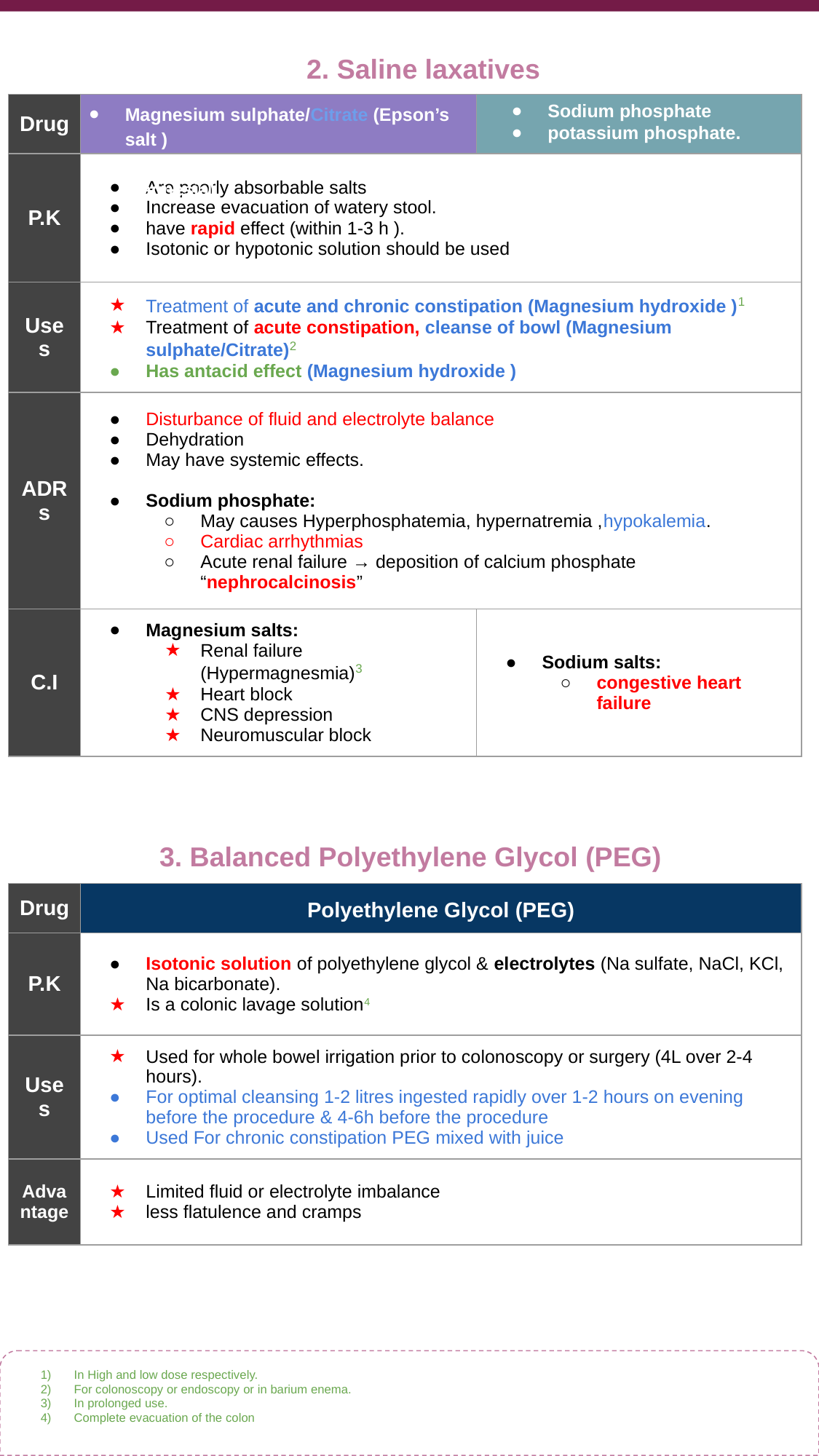

2. Saline laxatives
Magnesium sulphate/Citrate (Epson’s salt )
Magnesium hydroxide (milk of magnesia)
Sodium phosphate
potassium phosphate.
| Drug |  |  |
| --- | --- | --- |
| P.K | Are poorly absorbable salts Increase evacuation of watery stool. have rapid effect (within 1-3 h ). Isotonic or hypotonic solution should be used |  |
| Uses | Treatment of acute and chronic constipation (Magnesium hydroxide )1 Treatment of acute constipation, cleanse of bowl (Magnesium sulphate/Citrate)2 Has antacid effect (Magnesium hydroxide ) |  |
| ADRs | Disturbance of fluid and electrolyte balance Dehydration May have systemic effects. Sodium phosphate: May causes Hyperphosphatemia, hypernatremia ,hypokalemia. Cardiac arrhythmias Acute renal failure → deposition of calcium phosphate “nephrocalcinosis” |  |
| C.I | Magnesium salts: Renal failure (Hypermagnesmia)3 Heart block CNS depression Neuromuscular block | Sodium salts: congestive heart failure |
3. Balanced Polyethylene Glycol (PEG)
| Drug | Polyethylene Glycol (PEG) |
| --- | --- |
| P.K | Isotonic solution of polyethylene glycol & electrolytes (Na sulfate, NaCl, KCl, Na bicarbonate). Is a colonic lavage solution4 |
| Uses | Used for whole bowel irrigation prior to colonoscopy or surgery (4L over 2-4 hours). For optimal cleansing 1-2 litres ingested rapidly over 1-2 hours on evening before the procedure & 4-6h before the procedure Used For chronic constipation PEG mixed with juice |
| Advantage | Limited fluid or electrolyte imbalance less flatulence and cramps |
In High and low dose respectively.
For colonoscopy or endoscopy or in barium enema.
In prolonged use.
Complete evacuation of the colon